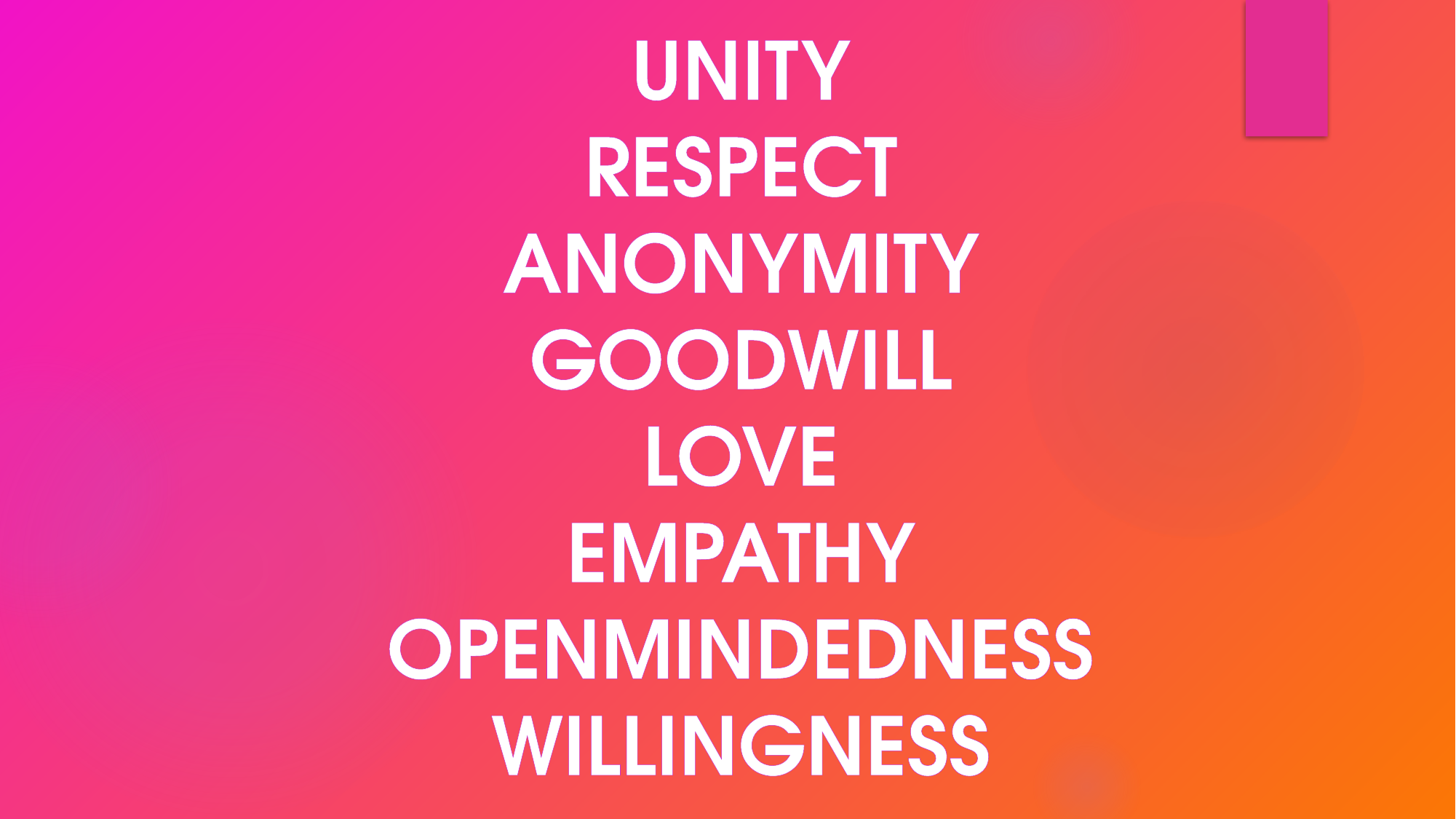

UNITY
RESPECT
ANONYMITY
GOODWILL
LOVE
EMPATHY
OPENMINDEDNESS
WILLINGNESS